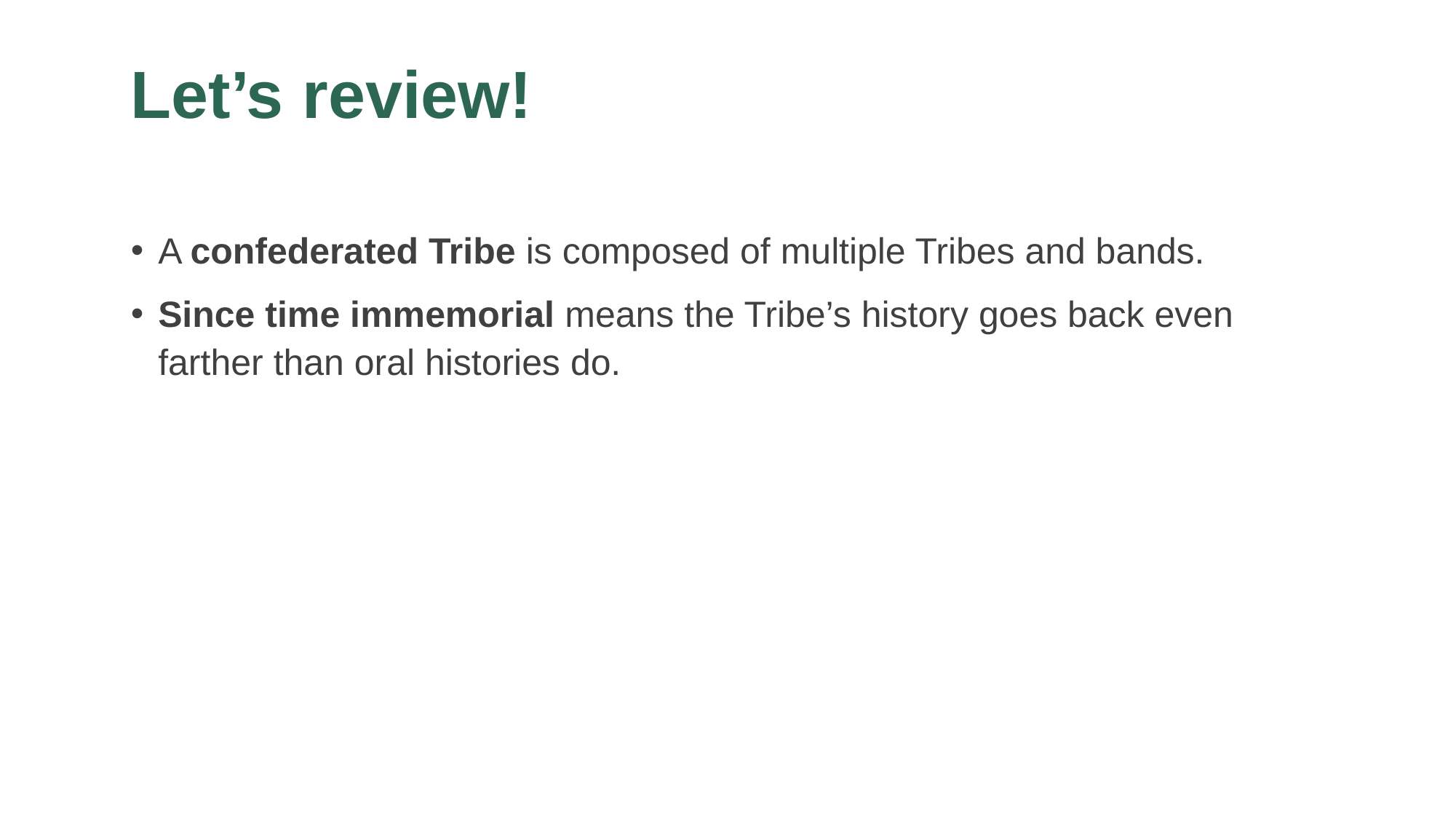

# Let’s review!
A confederated Tribe is composed of multiple Tribes and bands.
Since time immemorial means the Tribe’s history goes back even farther than oral histories do.